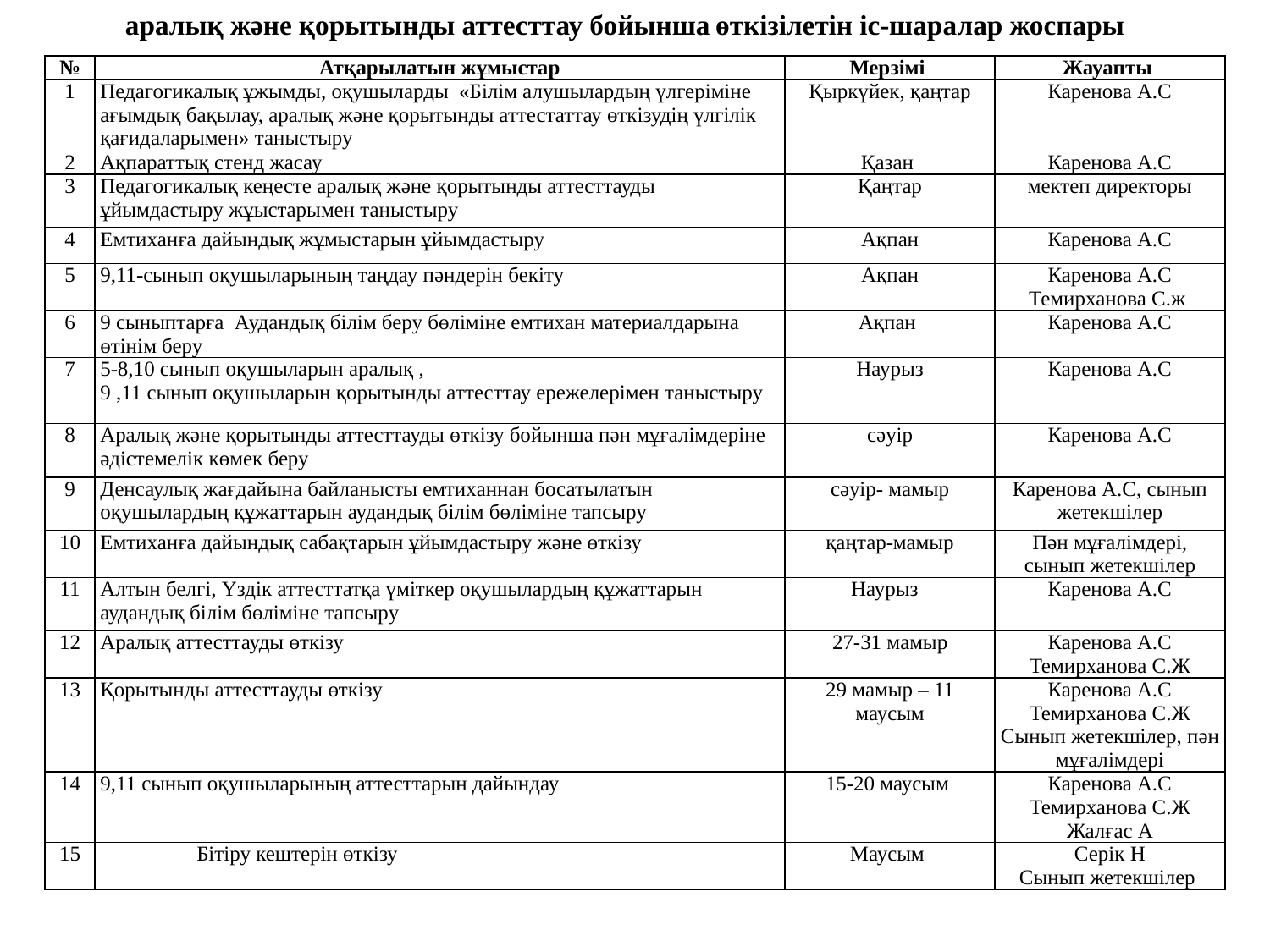

аралық және қорытынды аттесттау бойынша өткізілетін іс-шаралар жоспары
| № | Атқарылатын жұмыстар | Мерзімі | Жауапты |
| --- | --- | --- | --- |
| 1 | Педагогикалық ұжымды, оқушыларды «Білім алушылардың үлгеріміне ағымдық бақылау, аралық және қорытынды аттестаттау өткізудің үлгілік қағидаларымен» таныстыру | Қыркүйек, қаңтар | Каренова А.С |
| 2 | Ақпараттық стенд жасау | Қазан | Каренова А.С |
| 3 | Педагогикалық кеңесте аралық және қорытынды аттесттауды ұйымдастыру жұыстарымен таныстыру | Қаңтар | мектеп директоры |
| 4 | Емтиханға дайындық жұмыстарын ұйымдастыру | Ақпан | Каренова А.С |
| 5 | 9,11-сынып оқушыларының таңдау пәндерін бекіту | Ақпан | Каренова А.С Темирханова С.ж |
| 6 | 9 сыныптарға Аудандық білім беру бөліміне емтихан материалдарына өтінім беру | Ақпан | Каренова А.С |
| 7 | 5-8,10 сынып оқушыларын аралық , 9 ,11 сынып оқушыларын қорытынды аттесттау ережелерімен таныстыру | Наурыз | Каренова А.С |
| 8 | Аралық және қорытынды аттесттауды өткізу бойынша пән мұғалімдеріне әдістемелік көмек беру | сәуір | Каренова А.С |
| 9 | Денсаулық жағдайына байланысты емтиханнан босатылатын оқушылардың құжаттарын аудандық білім бөліміне тапсыру | сәуір- мамыр | Каренова А.С, сынып жетекшілер |
| 10 | Емтиханға дайындық сабақтарын ұйымдастыру және өткізу | қаңтар-мамыр | Пән мұғалімдері, сынып жетекшілер |
| 11 | Алтын белгі, Үздік аттесттатқа үміткер оқушылардың құжаттарын аудандық білім бөліміне тапсыру | Наурыз | Каренова А.С |
| 12 | Аралық аттесттауды өткізу | 27-31 мамыр | Каренова А.С Темирханова С.Ж |
| 13 | Қорытынды аттесттауды өткізу | 29 мамыр – 11 маусым | Каренова А.С Темирханова С.Ж Сынып жетекшілер, пән мұғалімдері |
| 14 | 9,11 сынып оқушыларының аттесттарын дайындау | 15-20 маусым | Каренова А.С Темирханова С.Ж Жалғас А |
| 15 | Бітіру кештерін өткізу | Маусым | Серік Н Сынып жетекшілер |